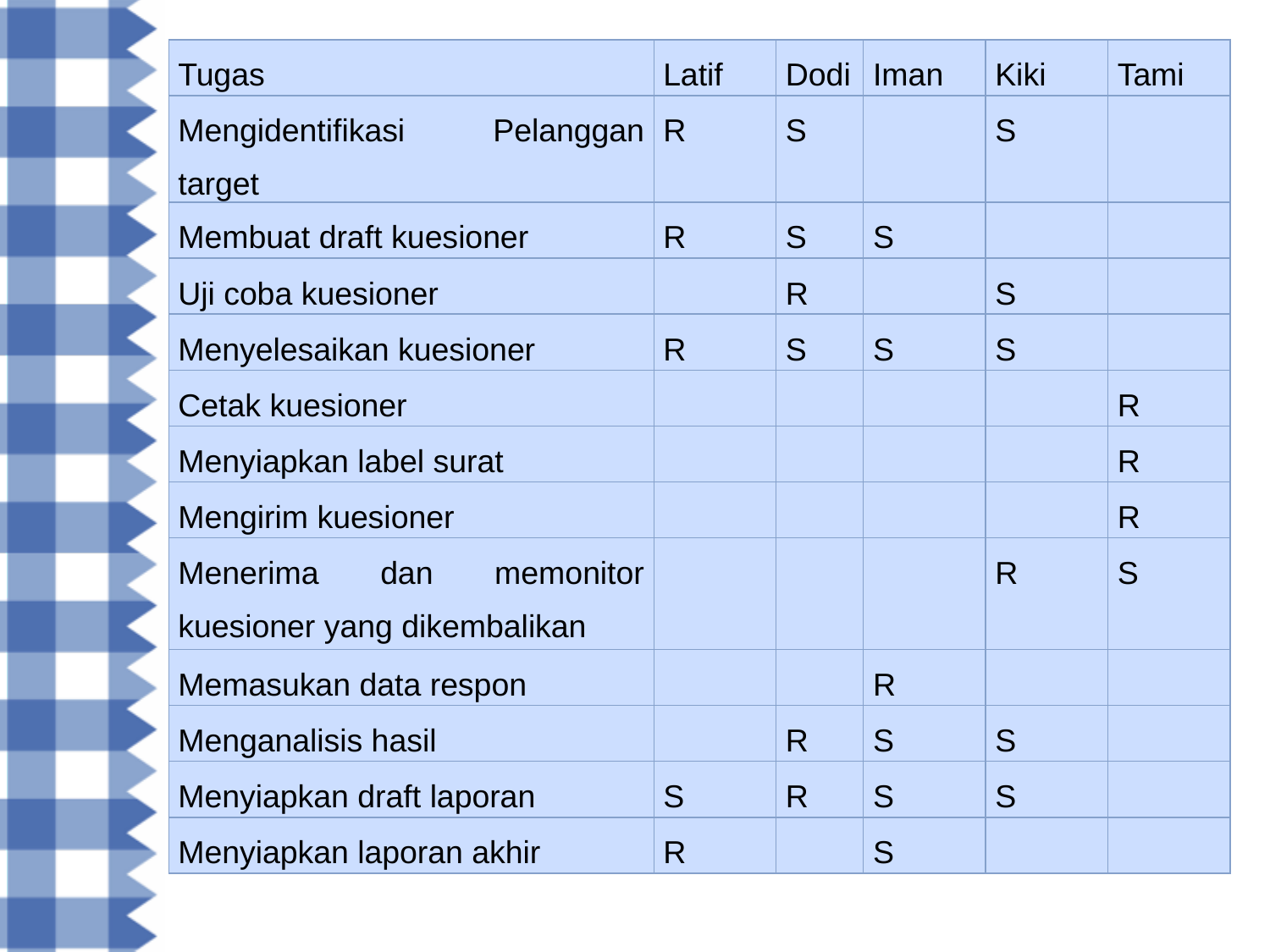

| Tugas | Latif | Dodi | Iman | Kiki | Tami |
| --- | --- | --- | --- | --- | --- |
| Mengidentifikasi Pelanggan target | R | S |  | S |  |
| Membuat draft kuesioner | R | S | S |  |  |
| Uji coba kuesioner |  | R |  | S |  |
| Menyelesaikan kuesioner | R | S | S | S |  |
| Cetak kuesioner |  |  |  |  | R |
| Menyiapkan label surat |  |  |  |  | R |
| Mengirim kuesioner |  |  |  |  | R |
| Menerima dan memonitor kuesioner yang dikembalikan |  |  |  | R | S |
| Memasukan data respon |  |  | R |  |  |
| Menganalisis hasil |  | R | S | S |  |
| Menyiapkan draft laporan | S | R | S | S |  |
| Menyiapkan laporan akhir | R |  | S |  |  |